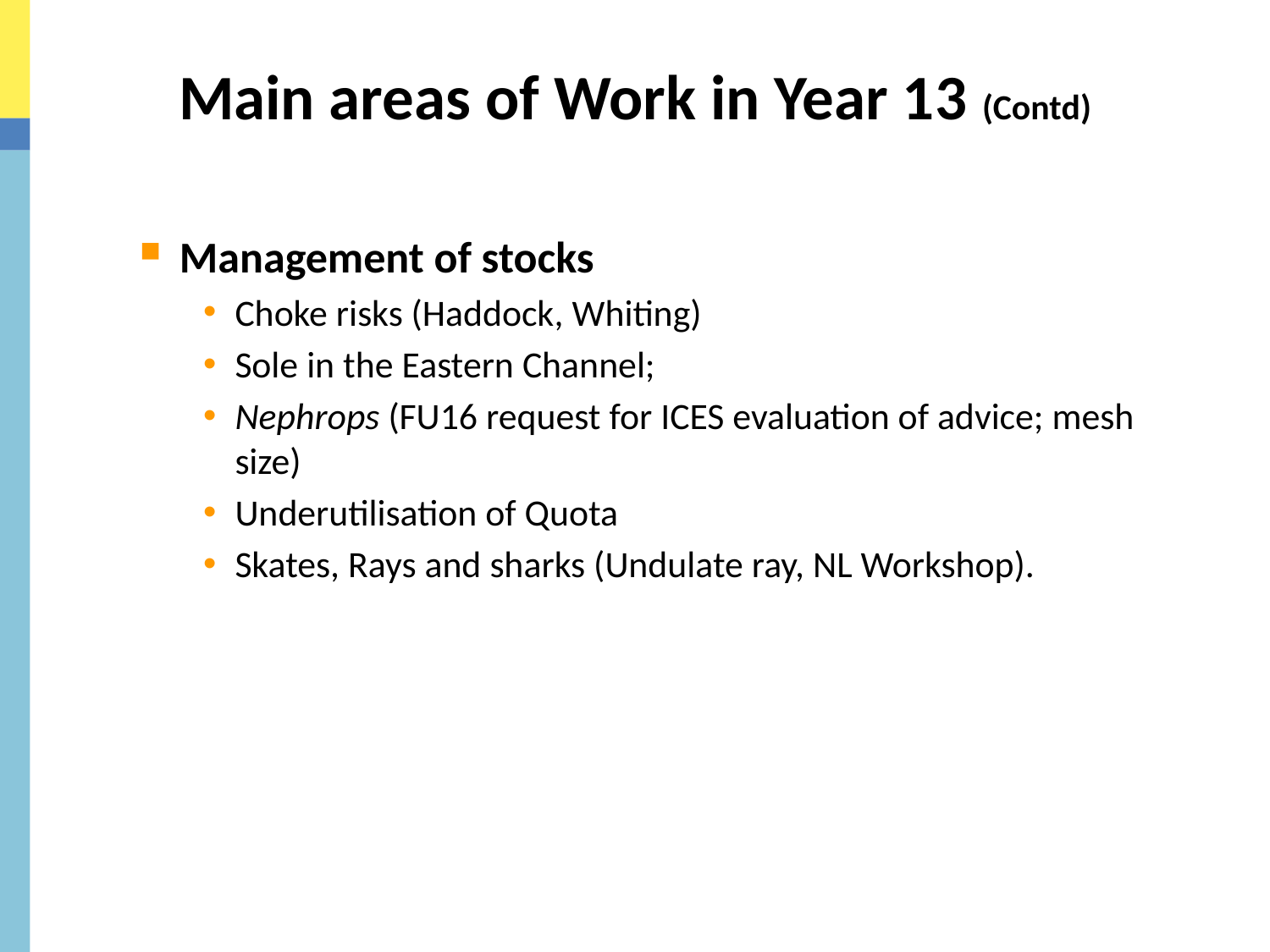

# Main areas of Work in Year 13 (Contd)

Management of stocks
Choke risks (Haddock, Whiting)
Sole in the Eastern Channel;
Nephrops (FU16 request for ICES evaluation of advice; mesh size)
Underutilisation of Quota
Skates, Rays and sharks (Undulate ray, NL Workshop).